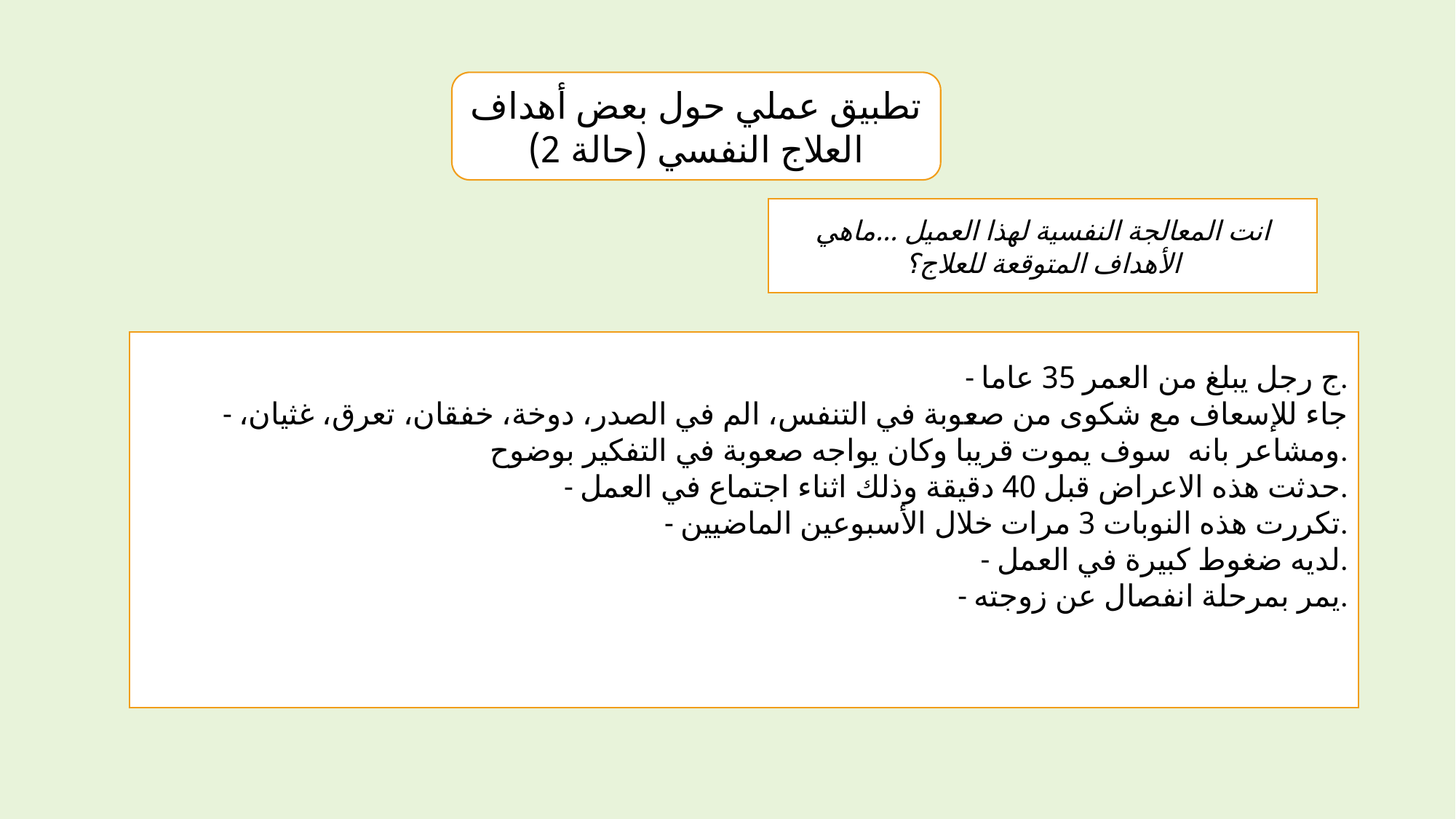

تطبيق عملي حول بعض أهداف العلاج النفسي (حالة 2)
انت المعالجة النفسية لهذا العميل ...ماهي الأهداف المتوقعة للعلاج؟

- ج رجل يبلغ من العمر 35 عاما.
- جاء للإسعاف مع شكوى من صعوبة في التنفس، الم في الصدر، دوخة، خفقان، تعرق، غثيان، ومشاعر بانه  سوف يموت قريبا وكان يواجه صعوبة في التفكير بوضوح.
- حدثت هذه الاعراض قبل 40 دقيقة وذلك اثناء اجتماع في العمل.
- تكررت هذه النوبات 3 مرات خلال الأسبوعين الماضيين.
- لديه ضغوط كبيرة في العمل.
- يمر بمرحلة انفصال عن زوجته.